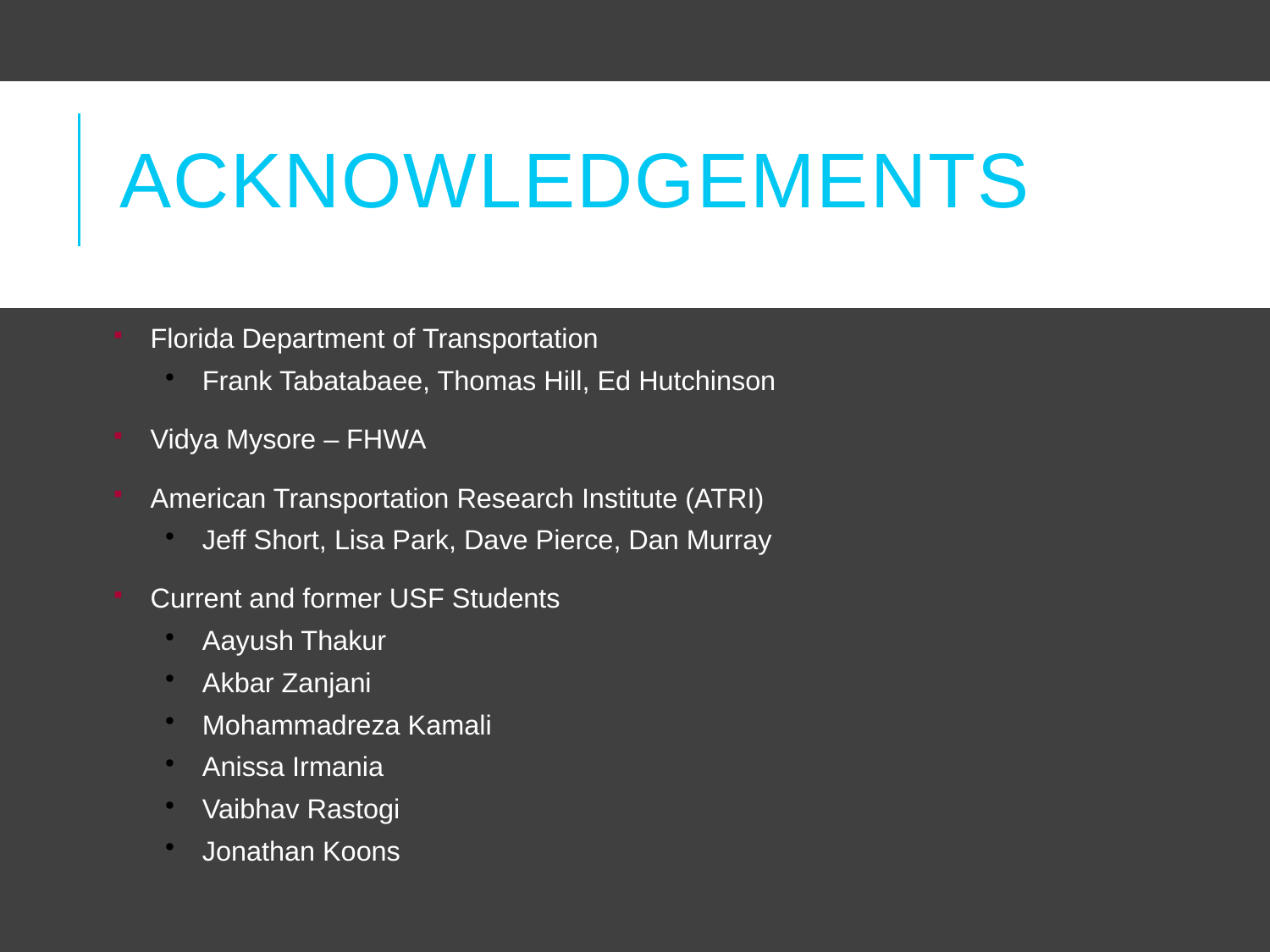

# Acknowledgements
Florida Department of Transportation
Frank Tabatabaee, Thomas Hill, Ed Hutchinson
Vidya Mysore – FHWA
American Transportation Research Institute (ATRI)
Jeff Short, Lisa Park, Dave Pierce, Dan Murray
Current and former USF Students
Aayush Thakur
Akbar Zanjani
Mohammadreza Kamali
Anissa Irmania
Vaibhav Rastogi
Jonathan Koons